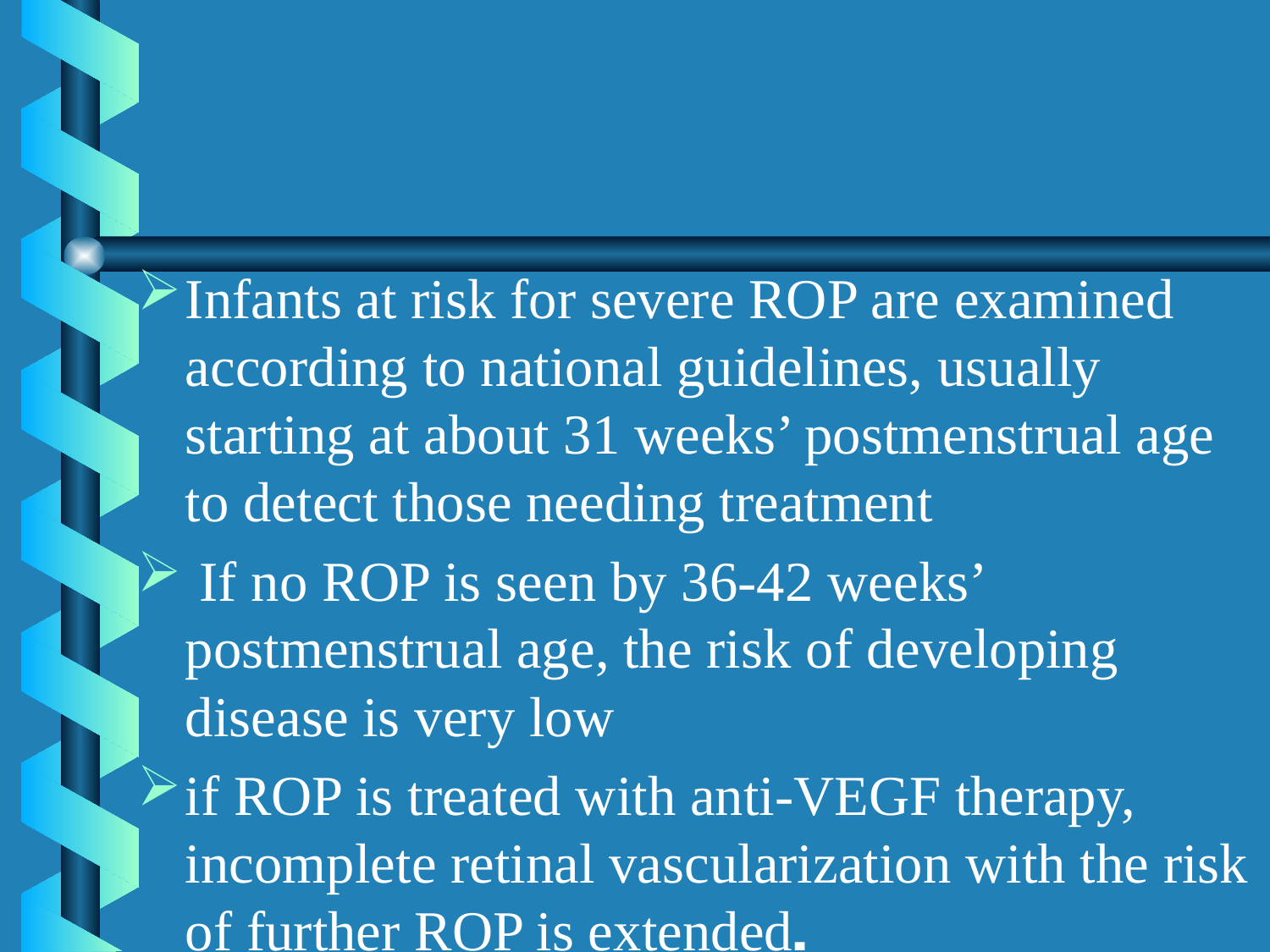

#
Infants at risk for severe ROP are examined according to national guidelines, usually starting at about 31 weeks’ postmenstrual age to detect those needing treatment
 If no ROP is seen by 36-42 weeks’ postmenstrual age, the risk of developing disease is very low
if ROP is treated with anti-VEGF therapy, incomplete retinal vascularization with the risk of further ROP is extended.